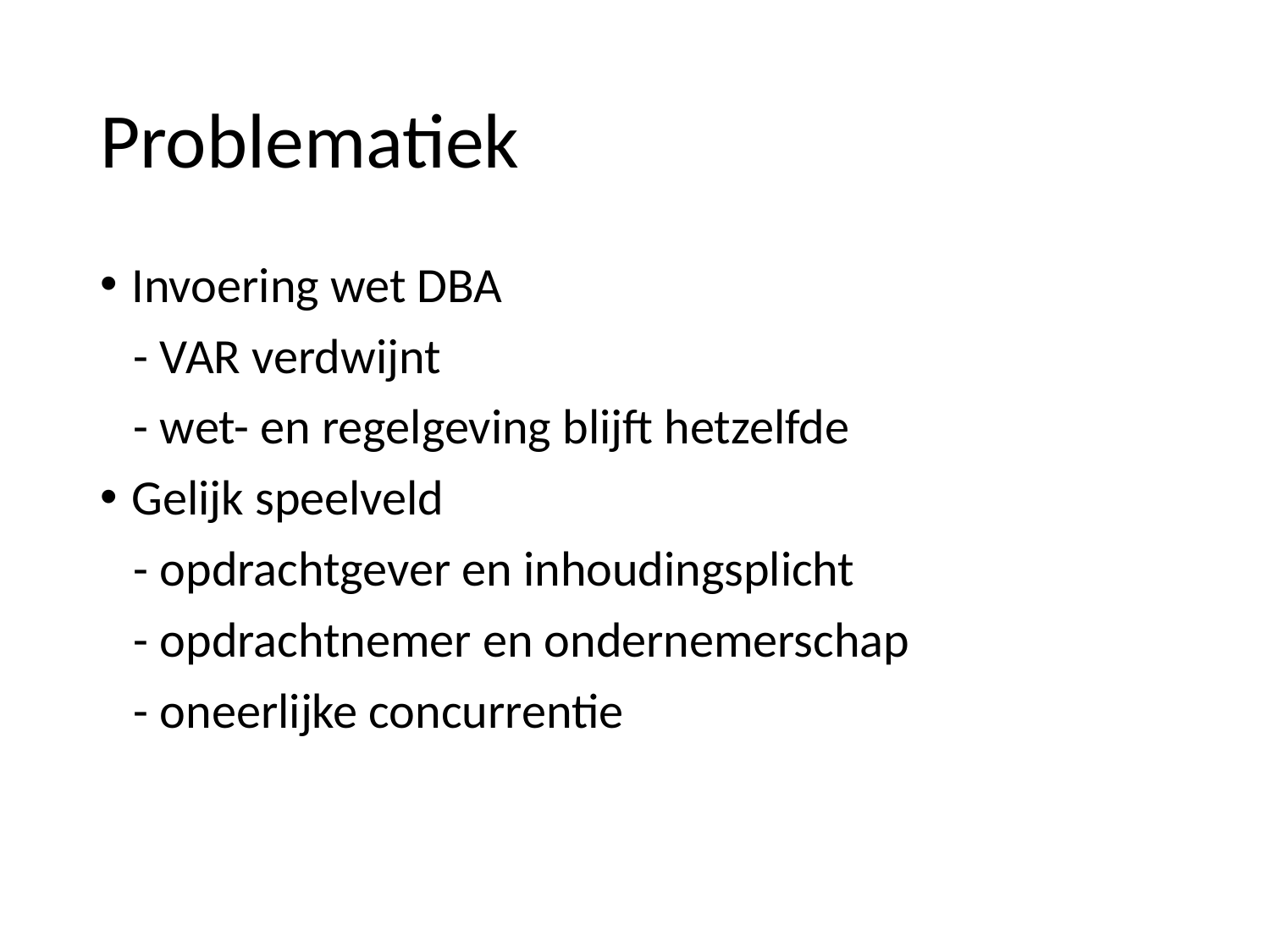

# Problematiek
Invoering wet DBA
   - VAR verdwijnt
   - wet- en regelgeving blijft hetzelfde
Gelijk speelveld
   - opdrachtgever en inhoudingsplicht
   - opdrachtnemer en ondernemerschap
   - oneerlijke concurrentie